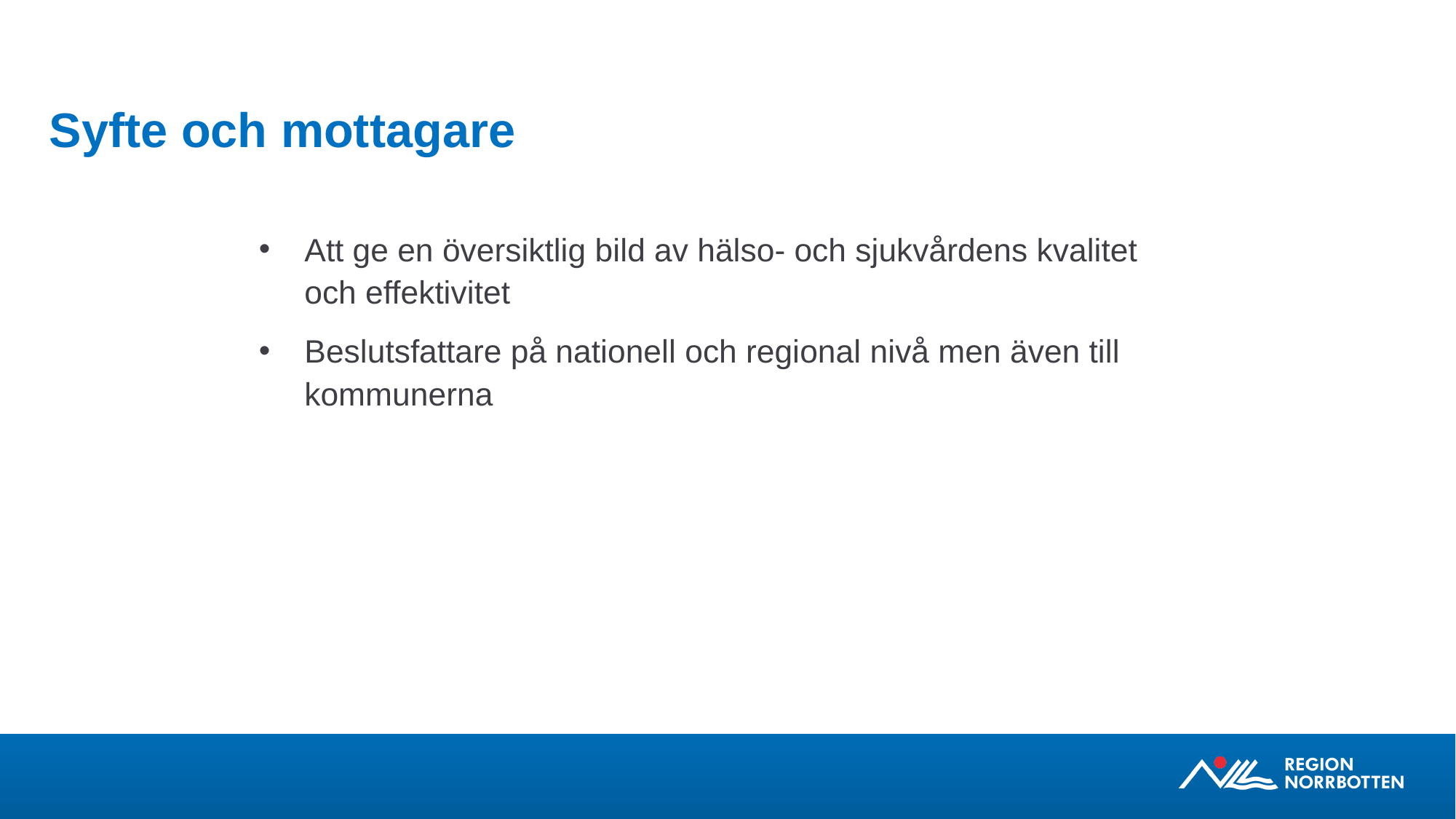

# Syfte och mottagare
Att ge en översiktlig bild av hälso- och sjukvårdens kvalitet och effektivitet
Beslutsfattare på nationell och regional nivå men även till kommunerna